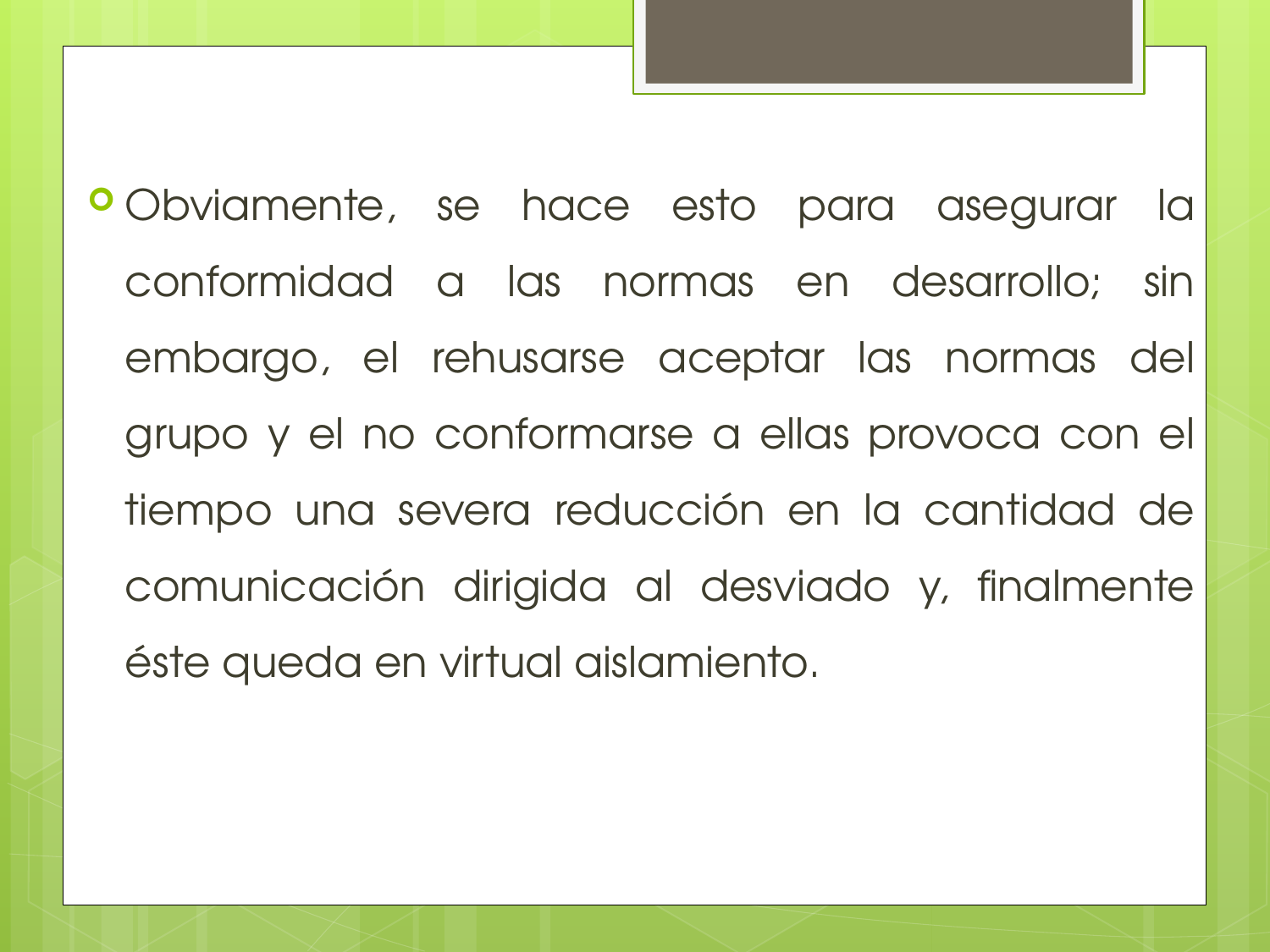

Obviamente, se hace esto para asegurar la conformidad a las normas en desarrollo; sin embargo, el rehusarse aceptar las normas del grupo y el no conformarse a ellas provoca con el tiempo una severa reducción en la cantidad de comunicación dirigida al desviado y, finalmente éste queda en virtual aislamiento.